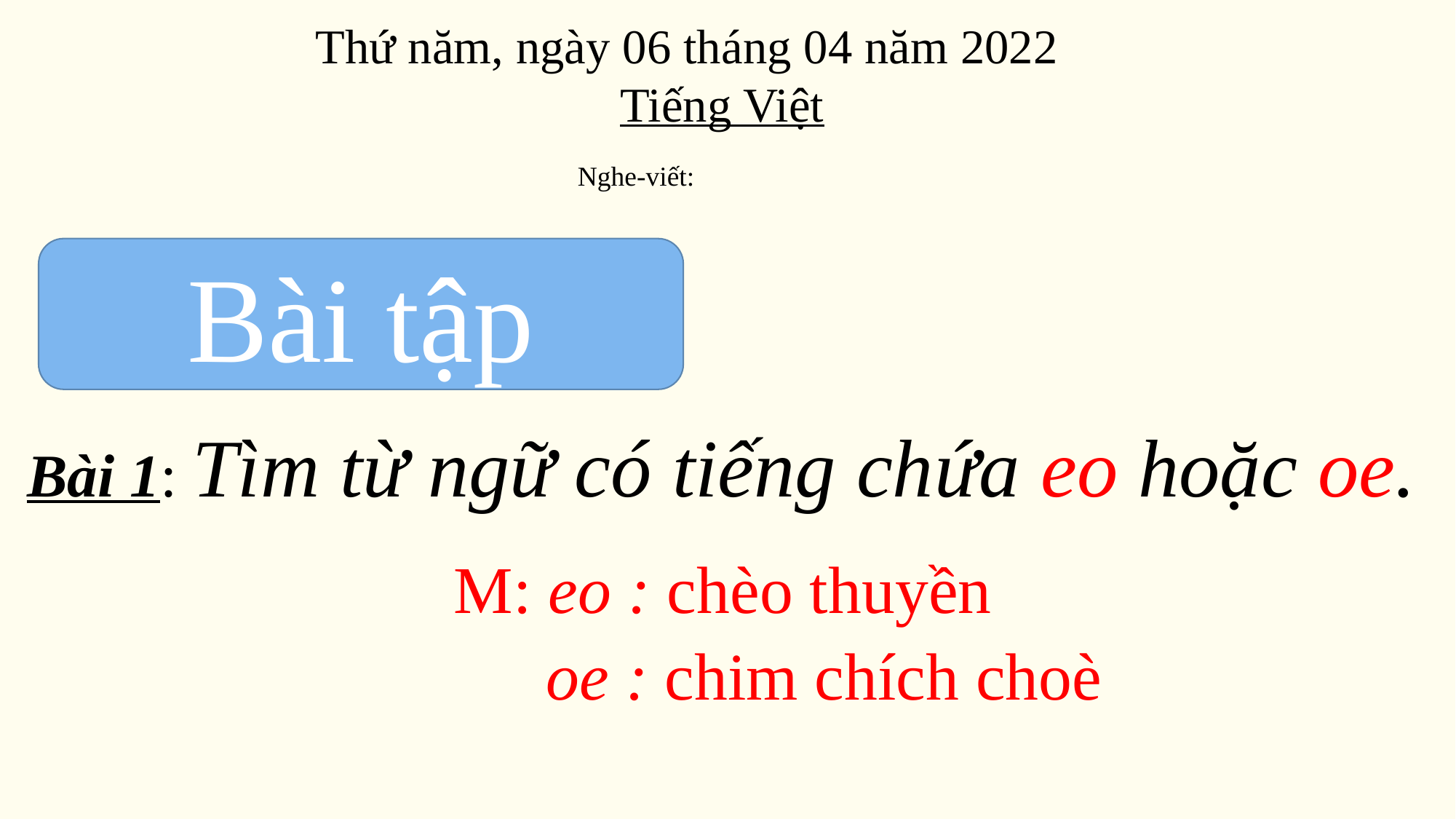

Thứ năm, ngày 06 tháng 04 năm 2022
                         Tiếng Việt
Nghe-viết:
Bài tập
Bài 1: Tìm từ ngữ có tiếng chứa eo hoặc oe.
                 M: eo : chèo thuyền
                               oe : chim chích choè